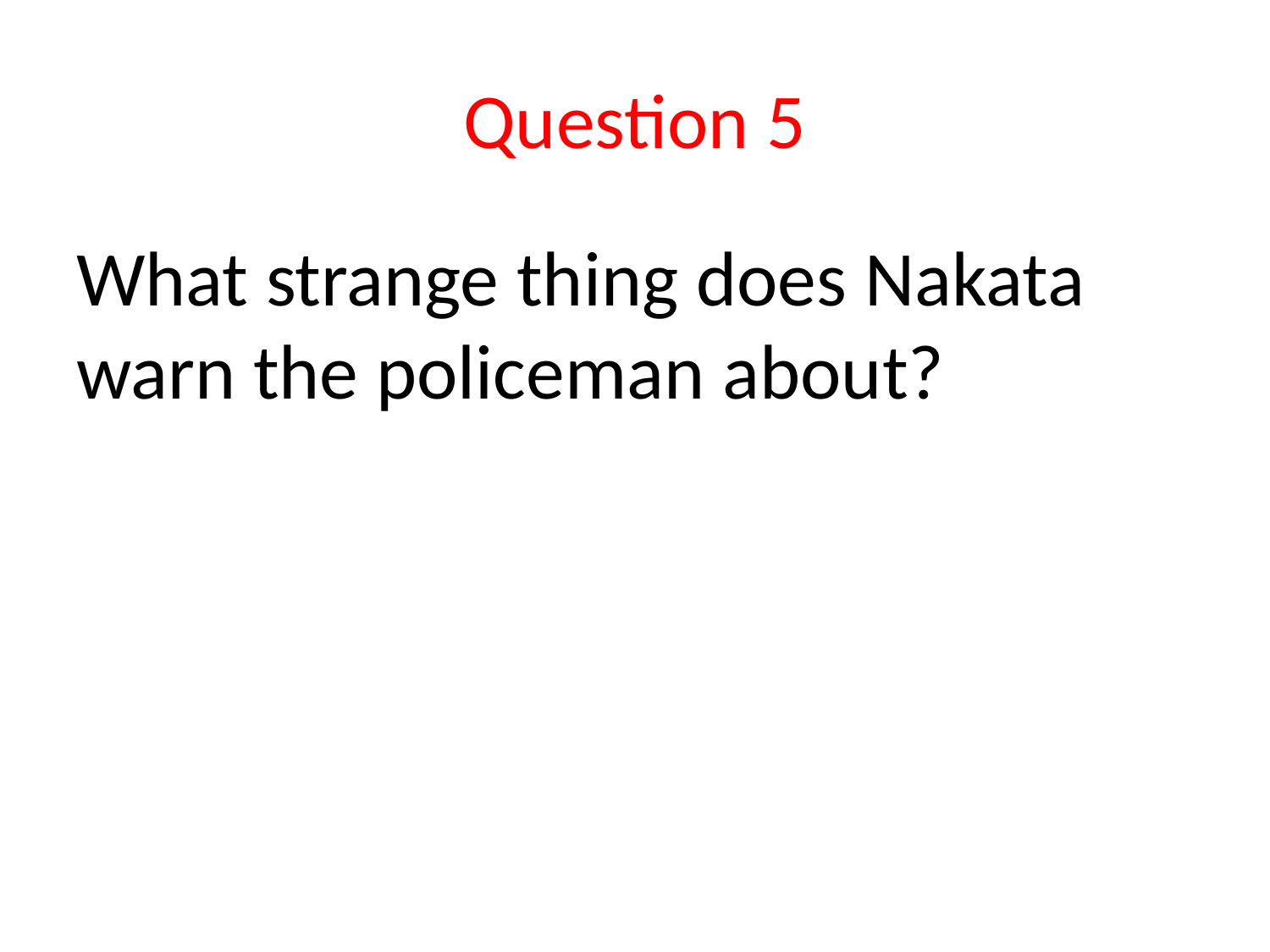

# Question 5
What strange thing does Nakata warn the policeman about?